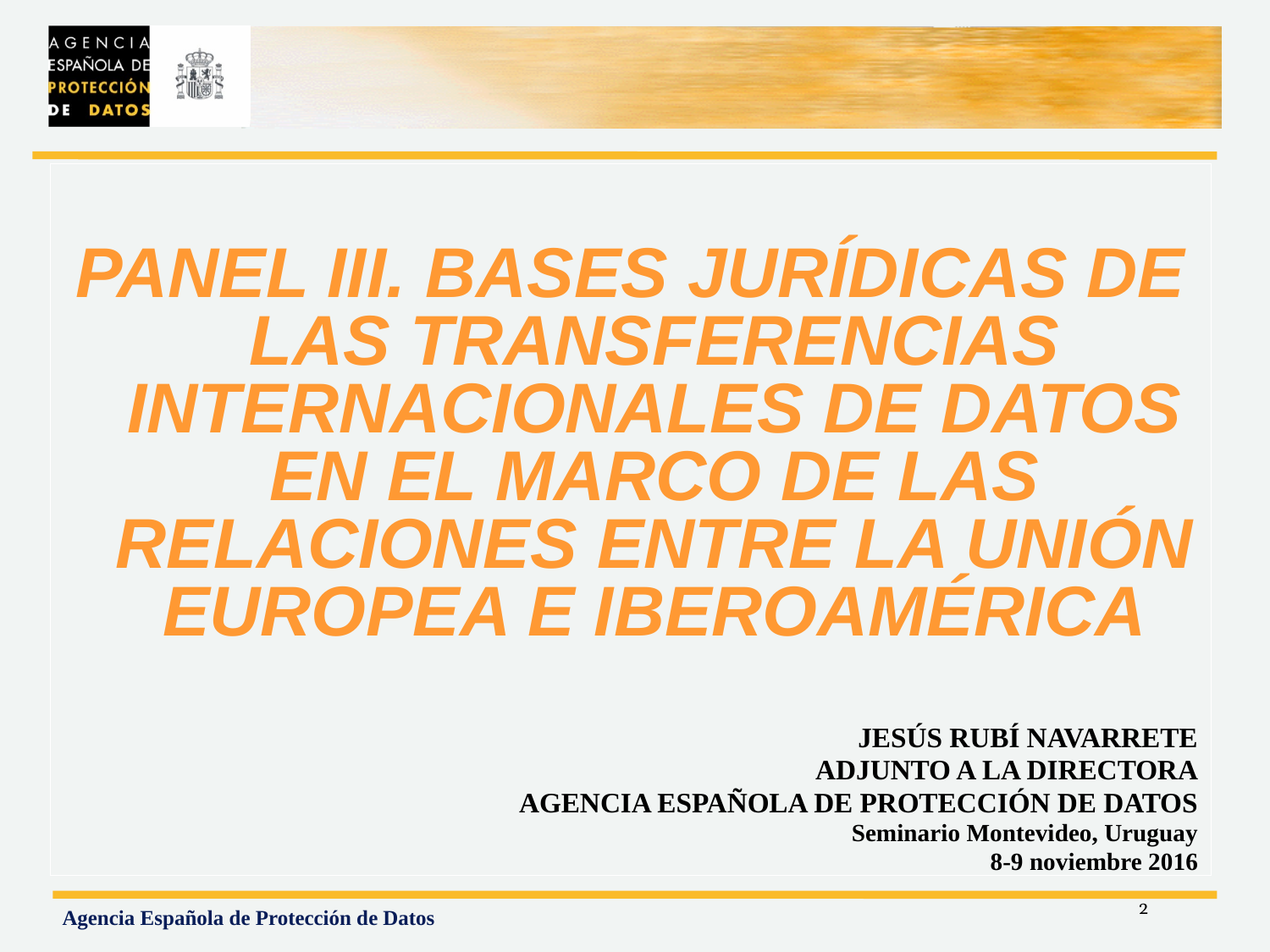

PANEL III. BASES JURÍDICAS DE LAS TRANSFERENCIAS INTERNACIONALES DE DATOS EN EL MARCO DE LAS RELACIONES ENTRE LA UNIÓN EUROPEA E IBEROAMÉRICA

JESÚS RUBÍ NAVARRETE
ADJUNTO A LA DIRECTORA
AGENCIA ESPAÑOLA DE PROTECCIÓN DE DATOS
Seminario Montevideo, Uruguay
8-9 noviembre 2016